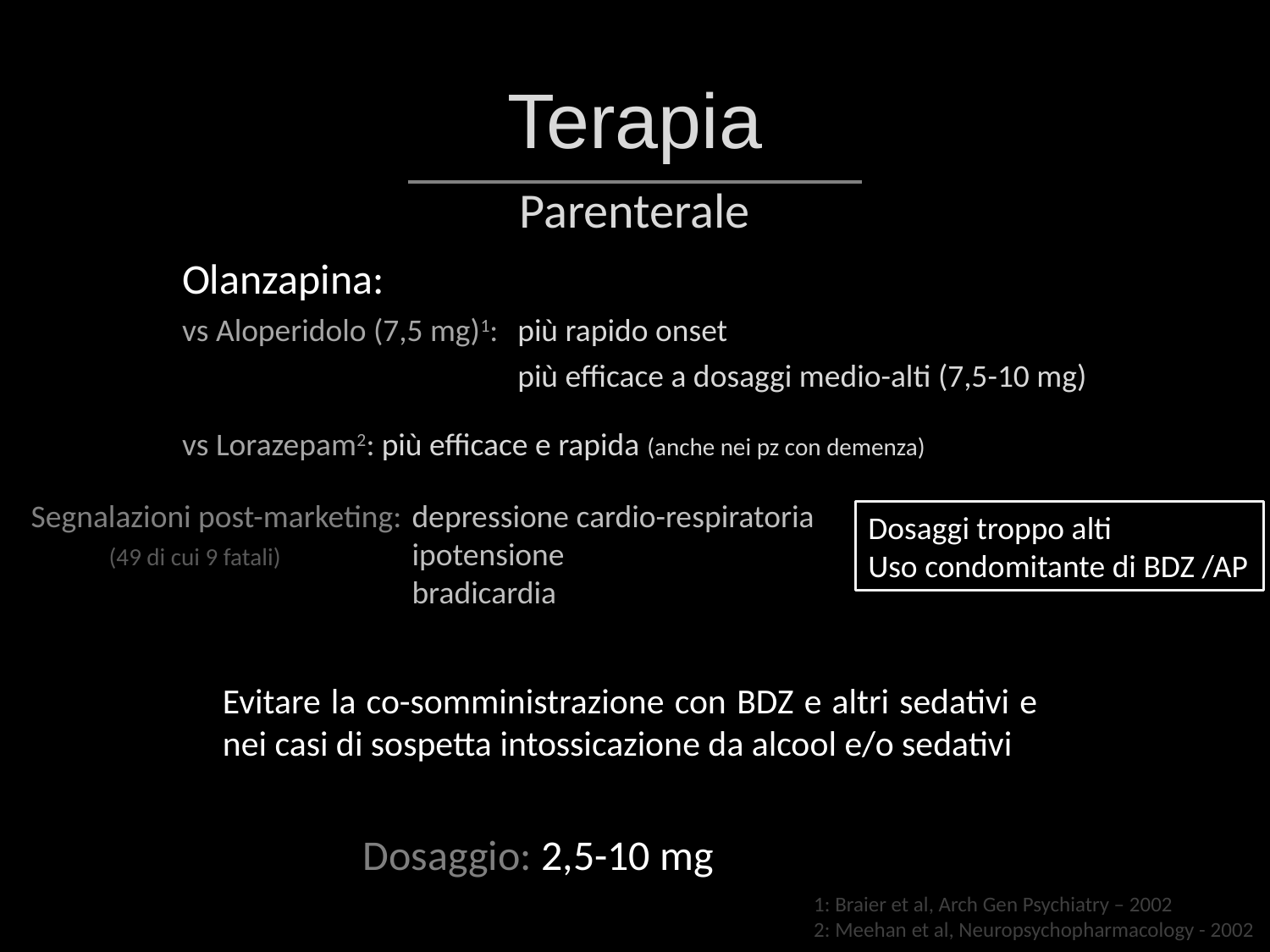

# Terapia
Parenterale
Olanzapina:
vs Aloperidolo (7,5 mg)1: 	più rapido onset
	più efficace a dosaggi medio-alti (7,5-10 mg)

vs Lorazepam2: più efficace e rapida (anche nei pz con demenza)
Segnalazioni post-marketing: 	depressione cardio-respiratoria
            (49 di cui 9 fatali)		ipotensione
			bradicardia
Dosaggi troppo alti
Uso condomitante di BDZ /AP
Evitare la co-somministrazione con BDZ e altri sedativi e nei casi di sospetta intossicazione da alcool e/o sedativi
Dosaggio: 2,5-10 mg

1: Braier et al, Arch Gen Psychiatry – 2002
2: Meehan et al, Neuropsychopharmacology - 2002